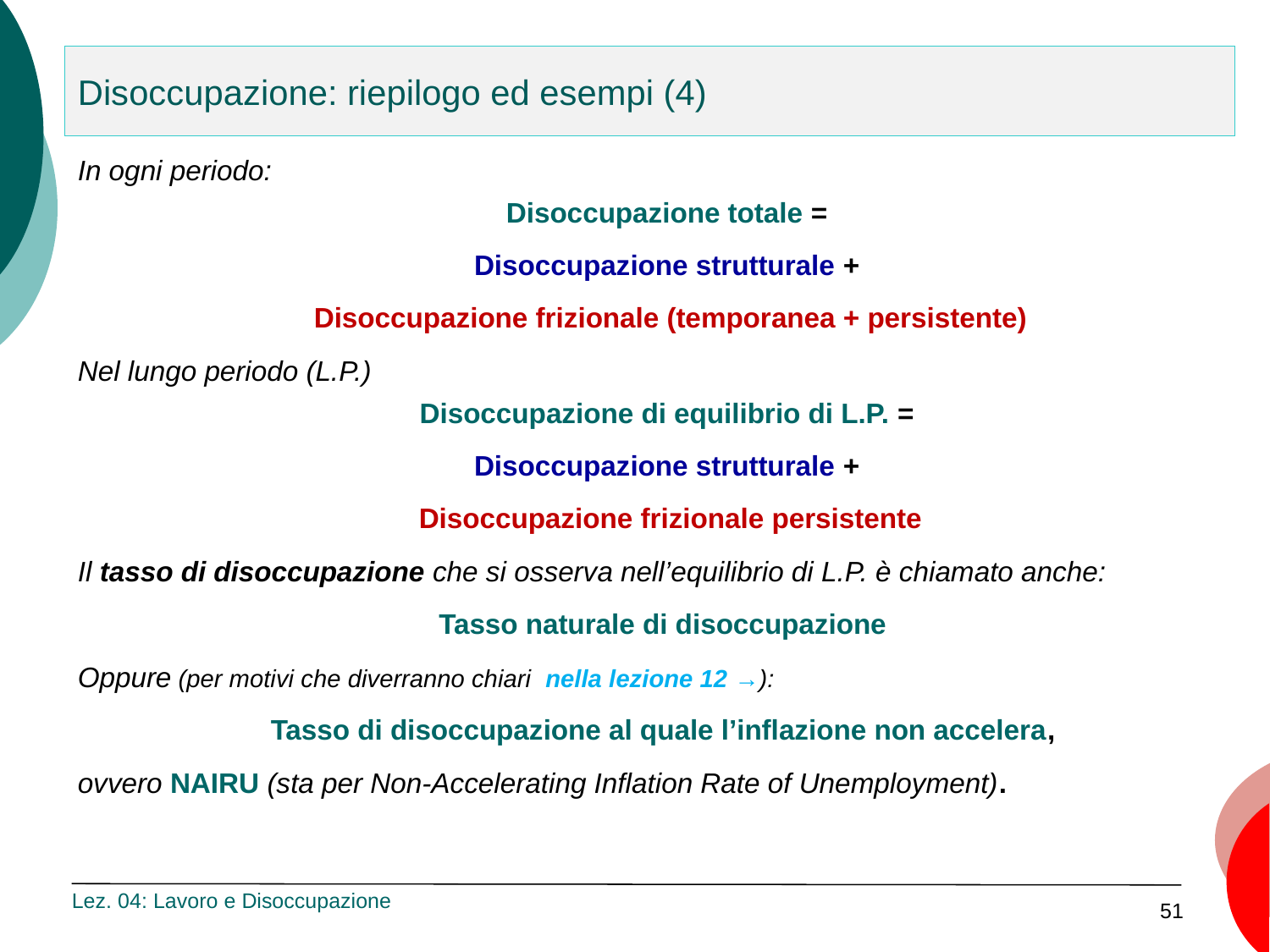

# Disoccupazione: riepilogo ed esempi (4)
In ogni periodo:
Disoccupazione totale =
Disoccupazione strutturale +
 Disoccupazione frizionale (temporanea + persistente)
Nel lungo periodo (L.P.)
Disoccupazione di equilibrio di L.P. =
Disoccupazione strutturale +
 Disoccupazione frizionale persistente
Il tasso di disoccupazione che si osserva nell’equilibrio di L.P. è chiamato anche:
Tasso naturale di disoccupazione
Oppure (per motivi che diverranno chiari  nella lezione 12 →):
Tasso di disoccupazione al quale l’inflazione non accelera,
ovvero NAIRU (sta per Non-Accelerating Inflation Rate of Unemployment).
Lez. 04: Lavoro e Disoccupazione